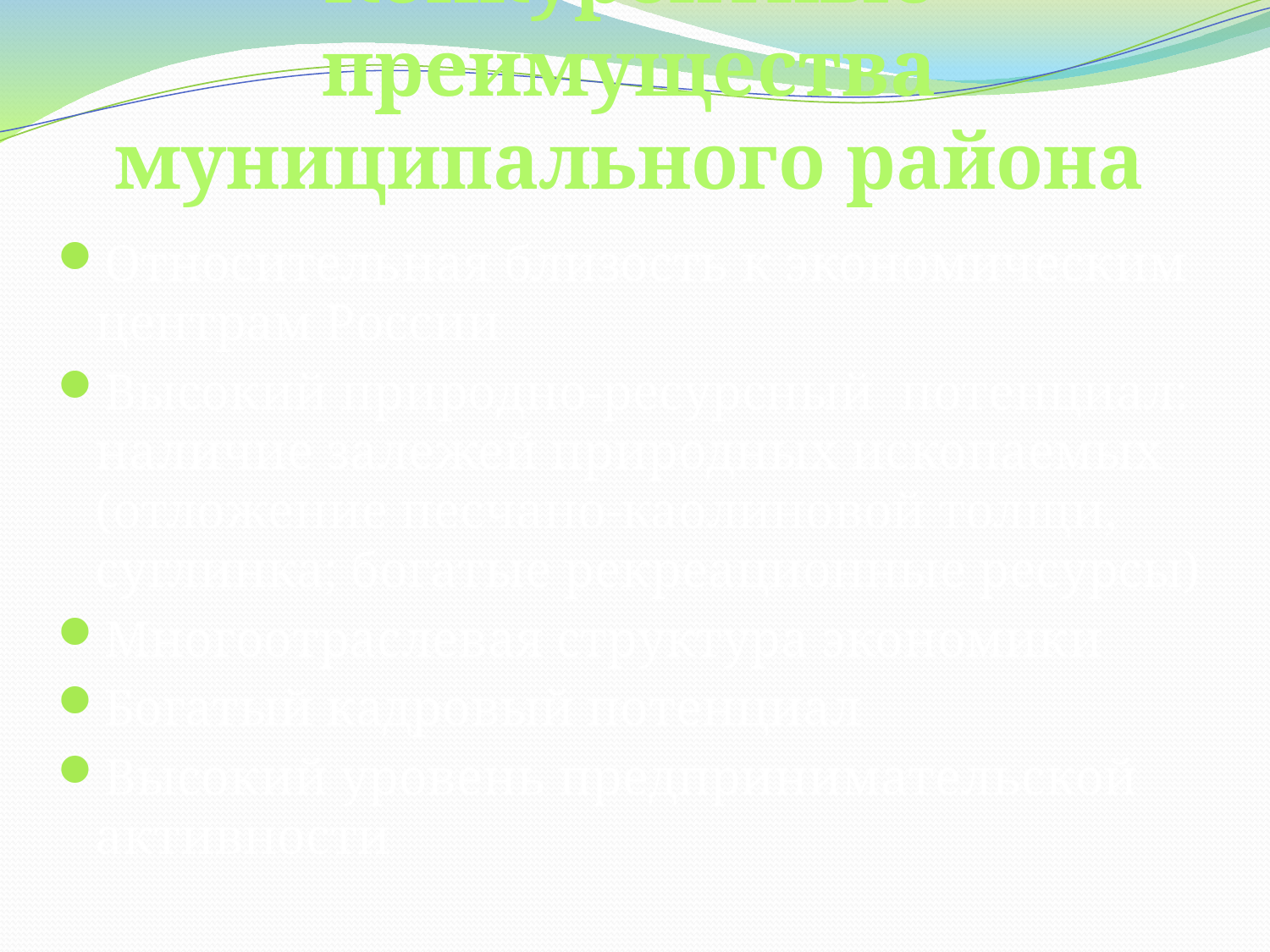

# Конкурентные преимущества муниципального района
Относительная близость к экономическим центрам России
Высокий природно-ресурсный  потенциал: наличие залежей природных ископаемых (отложение песчано-каолиновой толщи, суглинка; богатые рекреационные ресурсы)
Многоотраслевая структура экономики
Богатый кадровый потенциал
Высокий уровень предпринимательской активности